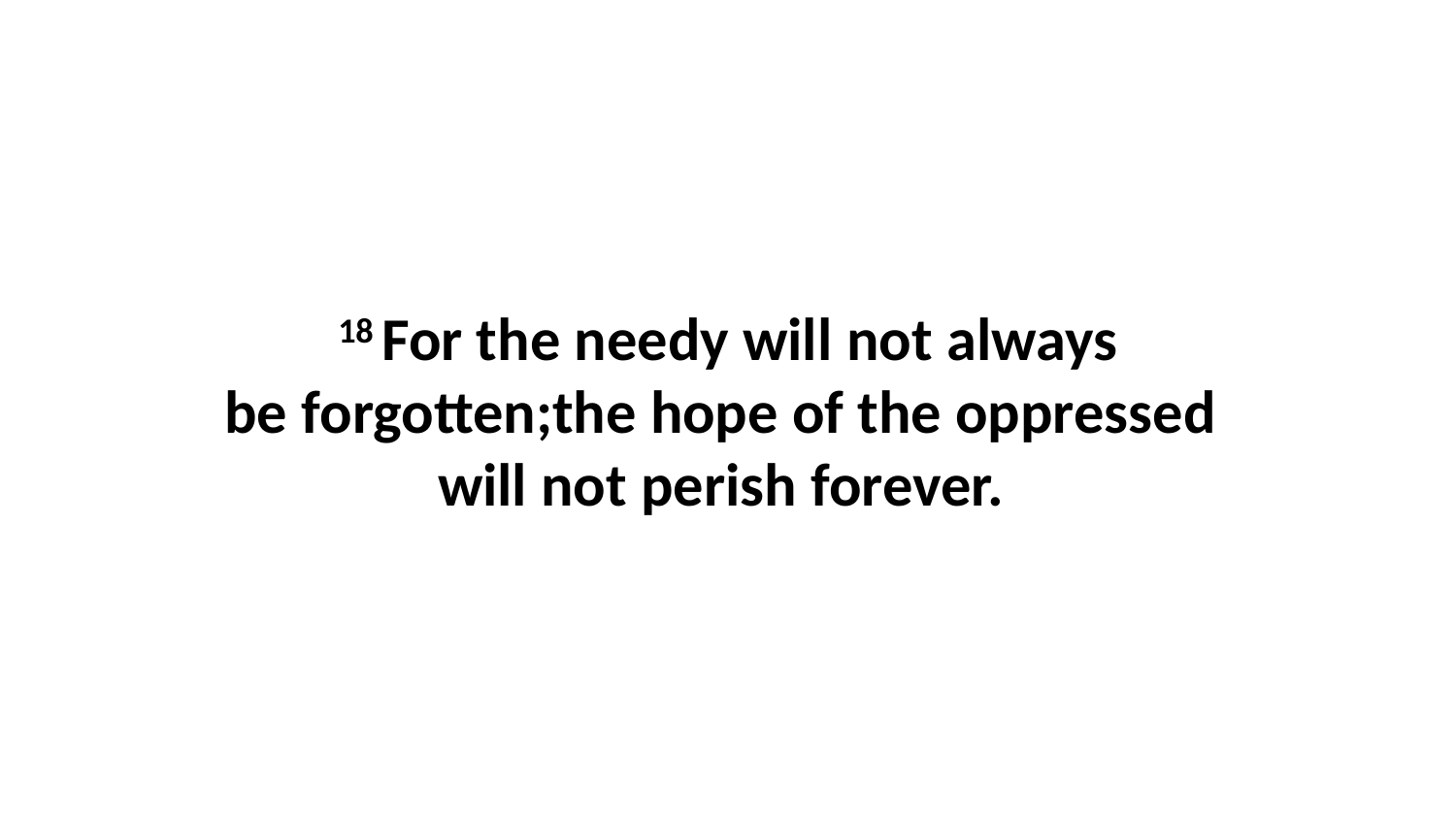

18 For the needy will not always be forgotten;the hope of the oppressed  will not perish forever.